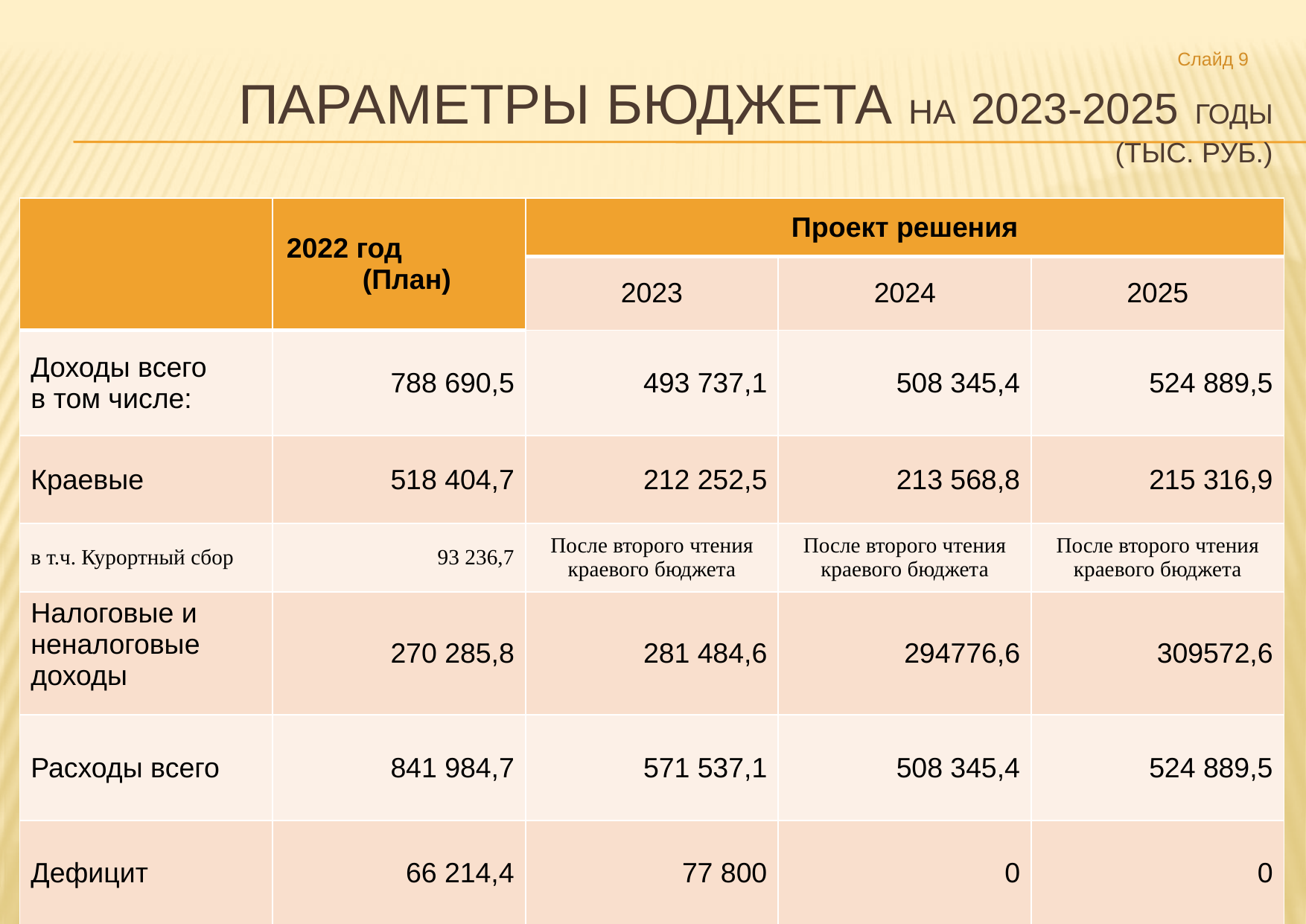

Слайд 9
# Параметры бюджета на 2023-2025 годы (тыс. руб.)
|  | 2022 год (План) | Проект решения |  |  |
| --- | --- | --- | --- | --- |
|  |  | 2023 | 2024 | 2025 |
| Доходы всего в том числе: | 788 690,5 | 493 737,1 | 508 345,4 | 524 889,5 |
| Краевые | 518 404,7 | 212 252,5 | 213 568,8 | 215 316,9 |
| в т.ч. Курортный сбор | 93 236,7 | После второго чтения краевого бюджета | После второго чтения краевого бюджета | После второго чтения краевого бюджета |
| Налоговые и неналоговые доходы | 270 285,8 | 281 484,6 | 294776,6 | 309572,6 |
| Расходы всего | 841 984,7 | 571 537,1 | 508 345,4 | 524 889,5 |
| Дефицит | 66 214,4 | 77 800 | 0 | 0 |